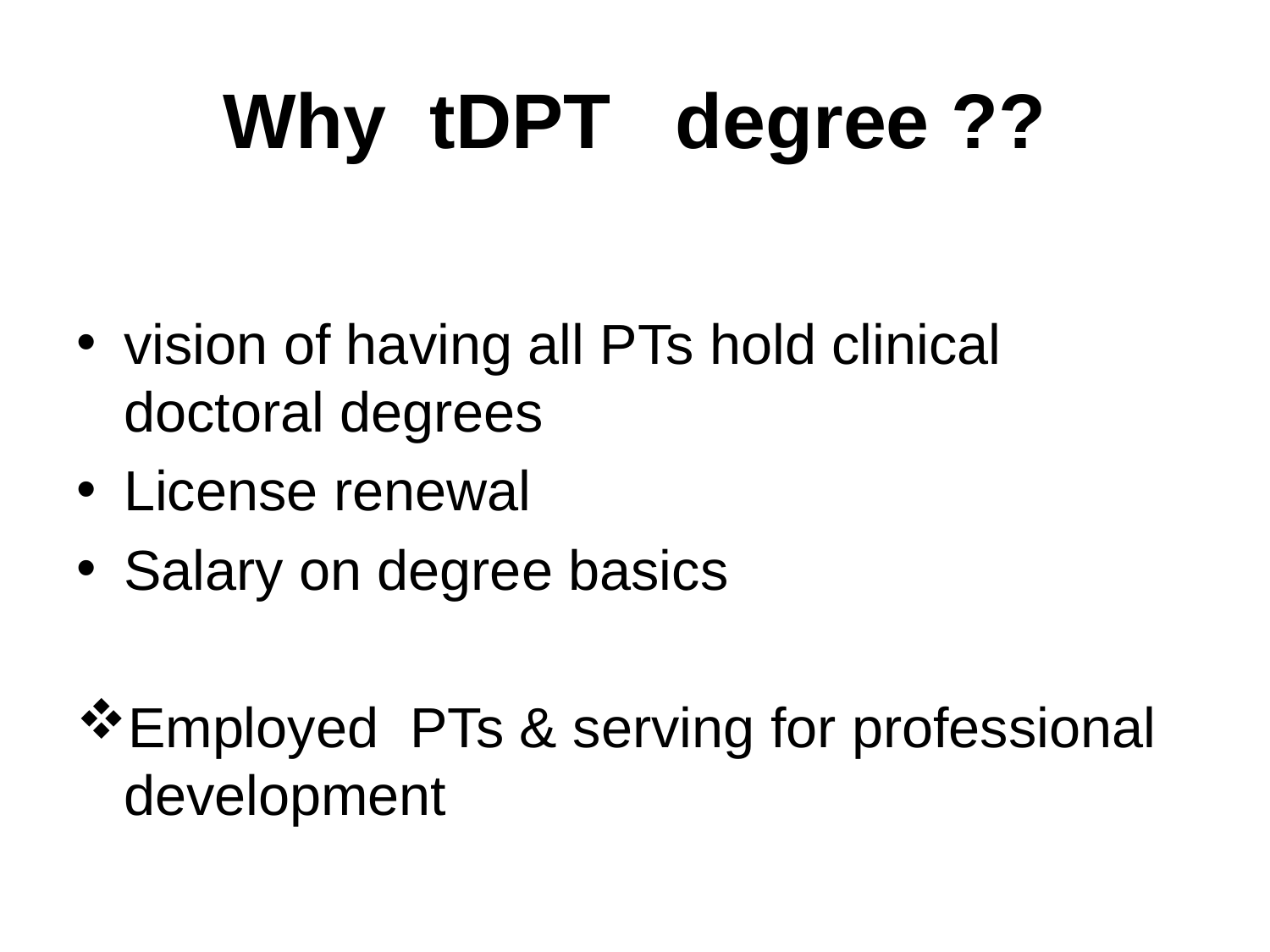

# Why  tDPT   degree ??

vision of having all PTs hold clinical doctoral degrees
License renewal
Salary on degree basics

Employed  PTs & serving for professional development